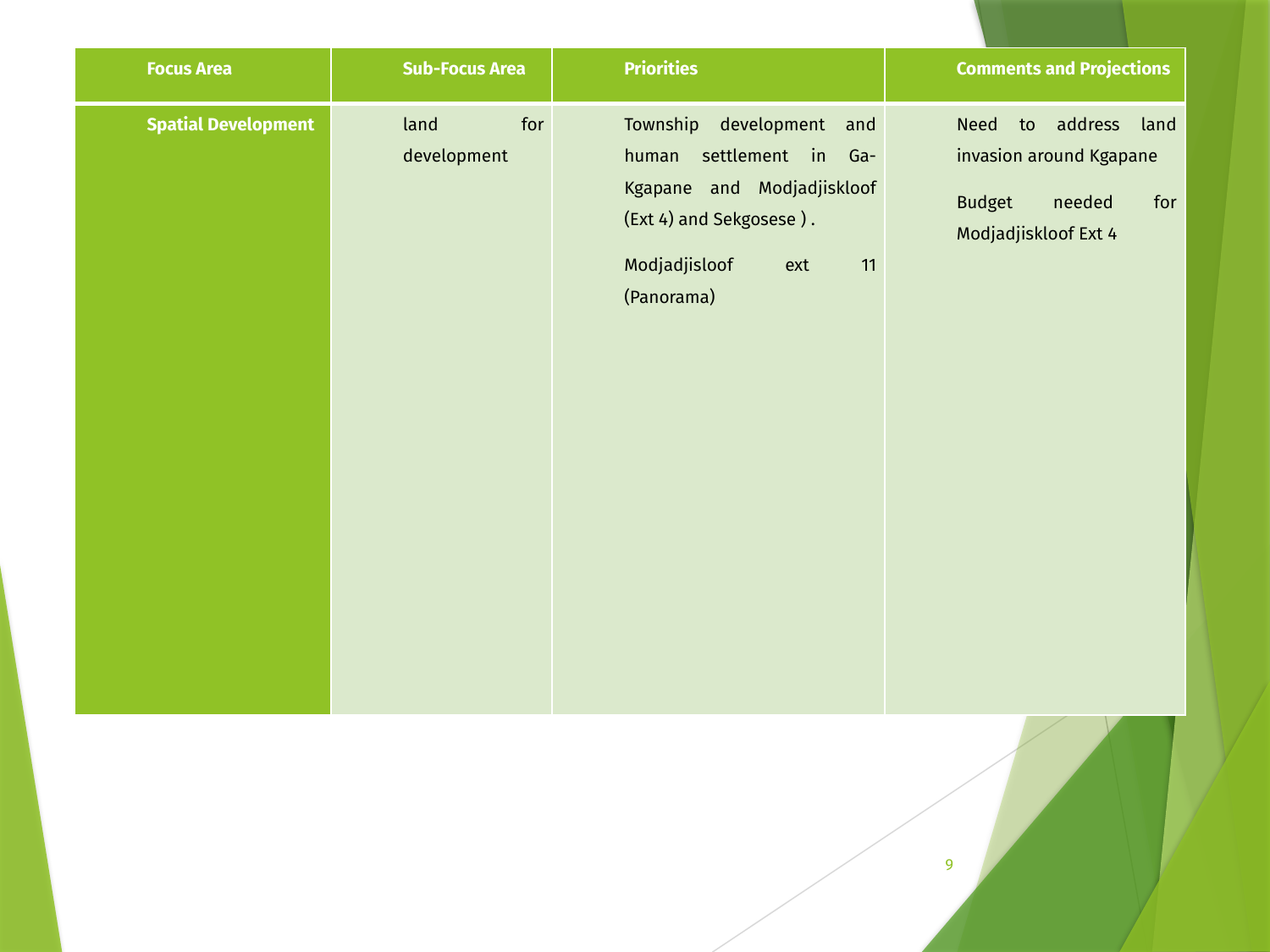

| Focus Area | Sub-Focus Area | Priorities | Comments and Projections |
| --- | --- | --- | --- |
| Spatial Development | land for development | Township development and human settlement in Ga-Kgapane and Modjadjiskloof (Ext 4) and Sekgosese ) . Modjadjisloof ext 11 (Panorama) | Need to address land invasion around Kgapane Budget needed for Modjadjiskloof Ext 4 |
9